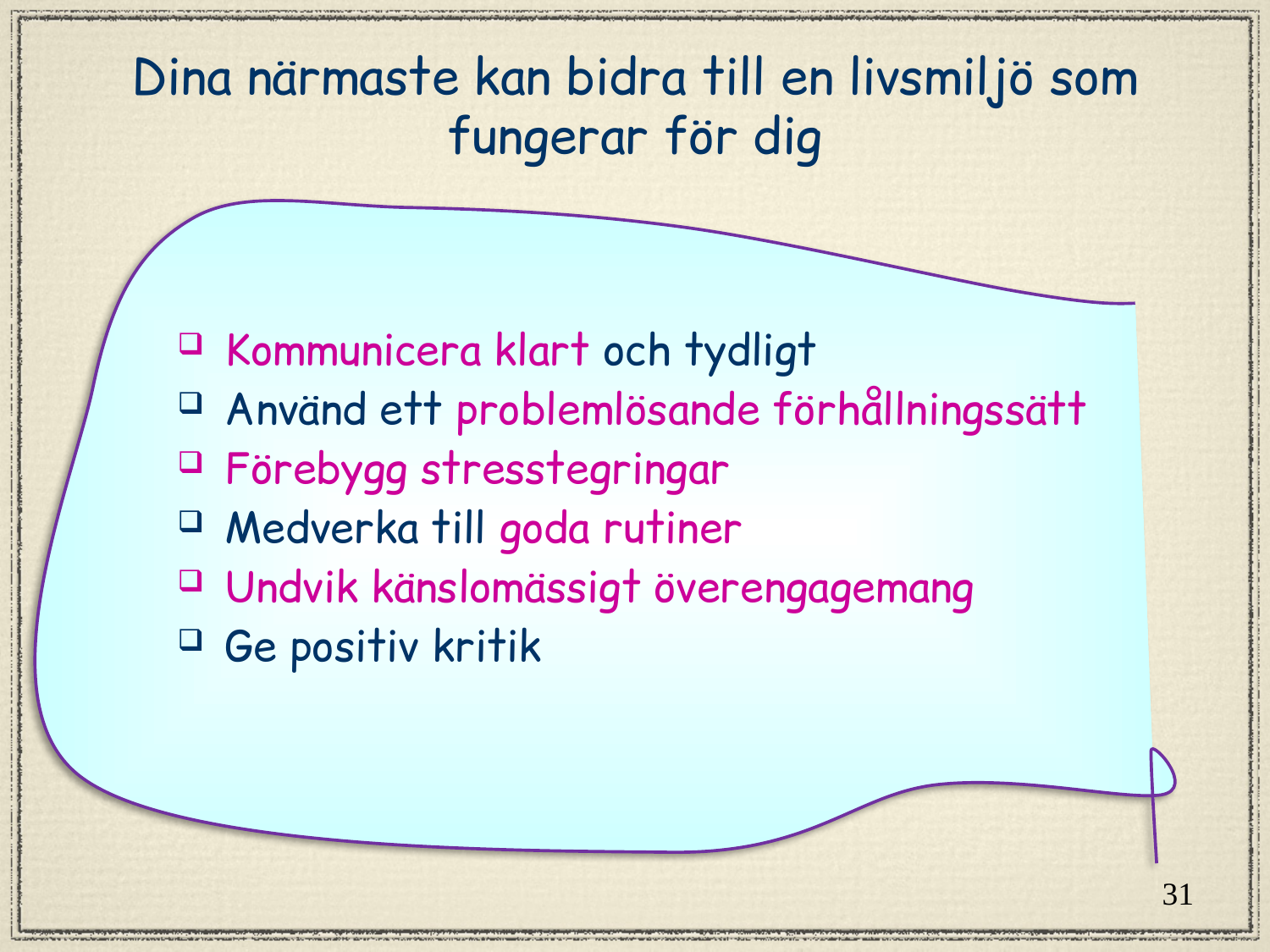

# Dina närmaste kan bidra till en livsmiljö som fungerar för dig

Kommunicera klart och tydligt
Använd ett problemlösande förhållningssätt
Förebygg stresstegringar
Medverka till goda rutiner
Undvik känslomässigt överengagemang
Ge positiv kritik
31